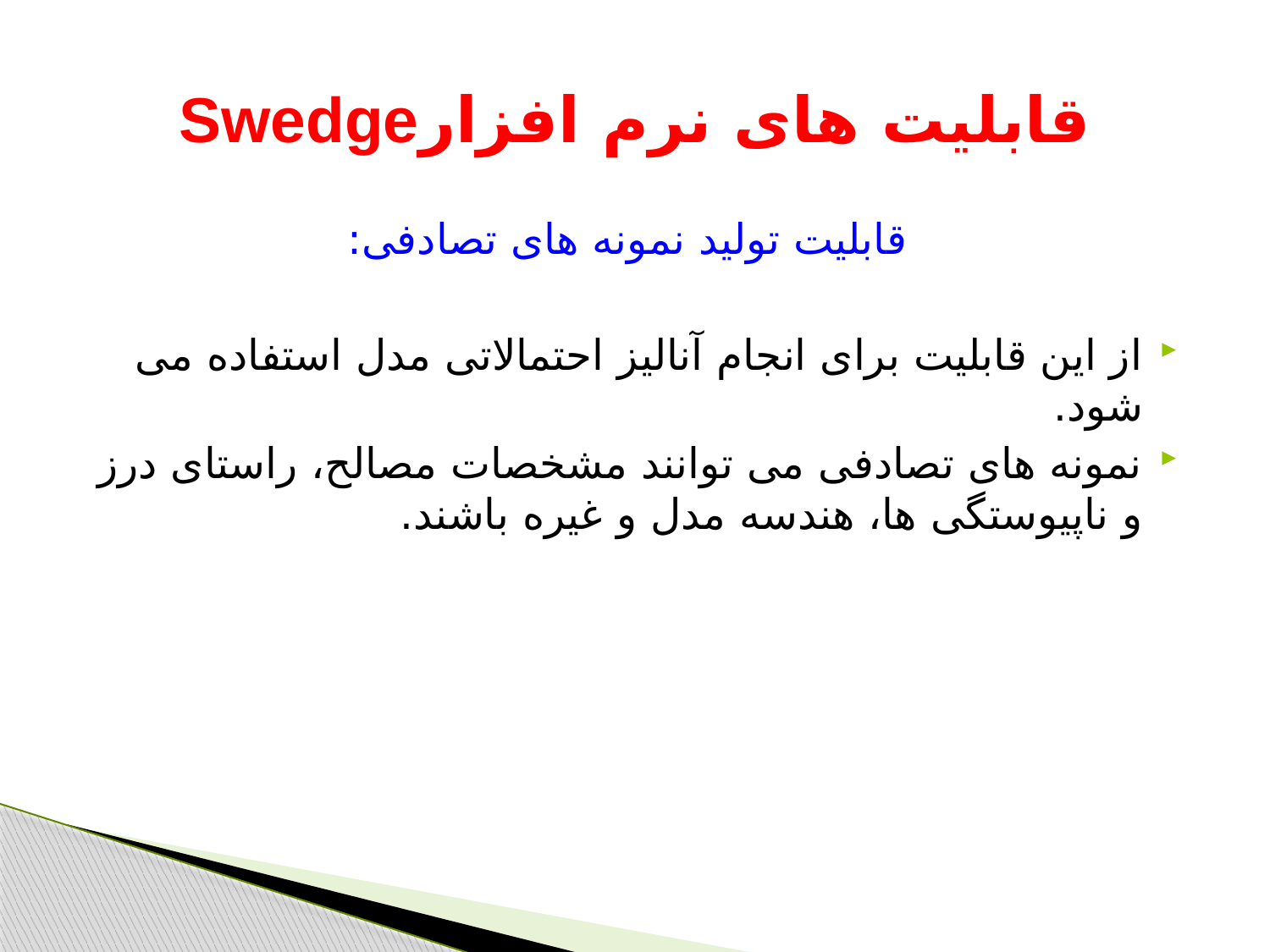

# Swedgeقابلیت های نرم افزار
قابلیت تولید نمونه های تصادفی:

از این قابلیت برای انجام آنالیز احتمالاتی مدل استفاده می شود.
نمونه های تصادفی می توانند مشخصات مصالح، راستای درز و ناپیوستگی ها، هندسه مدل و غیره باشند.